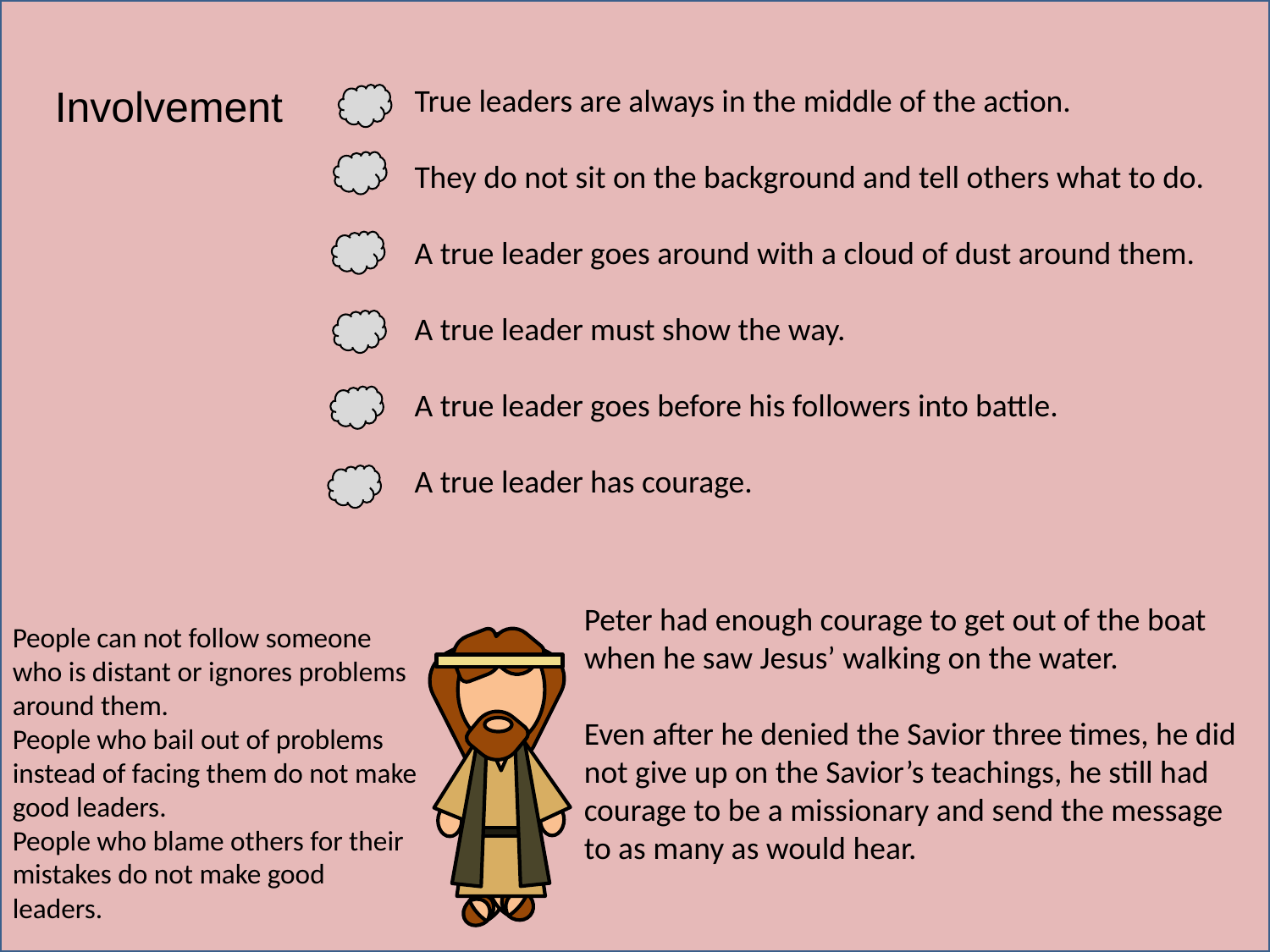

Involvement

True leaders are always in the middle of the action.

They do not sit on the background and tell others what to do.

A true leader goes around with a cloud of dust around them.

A true leader must show the way.

A true leader goes before his followers into battle.

A true leader has courage.

Peter had enough courage to get out of the boat when he saw Jesus’ walking on the water.

Even after he denied the Savior three times, he did not give up on the Savior’s teachings, he still had courage to be a missionary and send the message to as many as would hear.
People can not follow someone who is distant or ignores problems around them.
People who bail out of problems instead of facing them do not make good leaders.
People who blame others for their mistakes do not make good leaders.